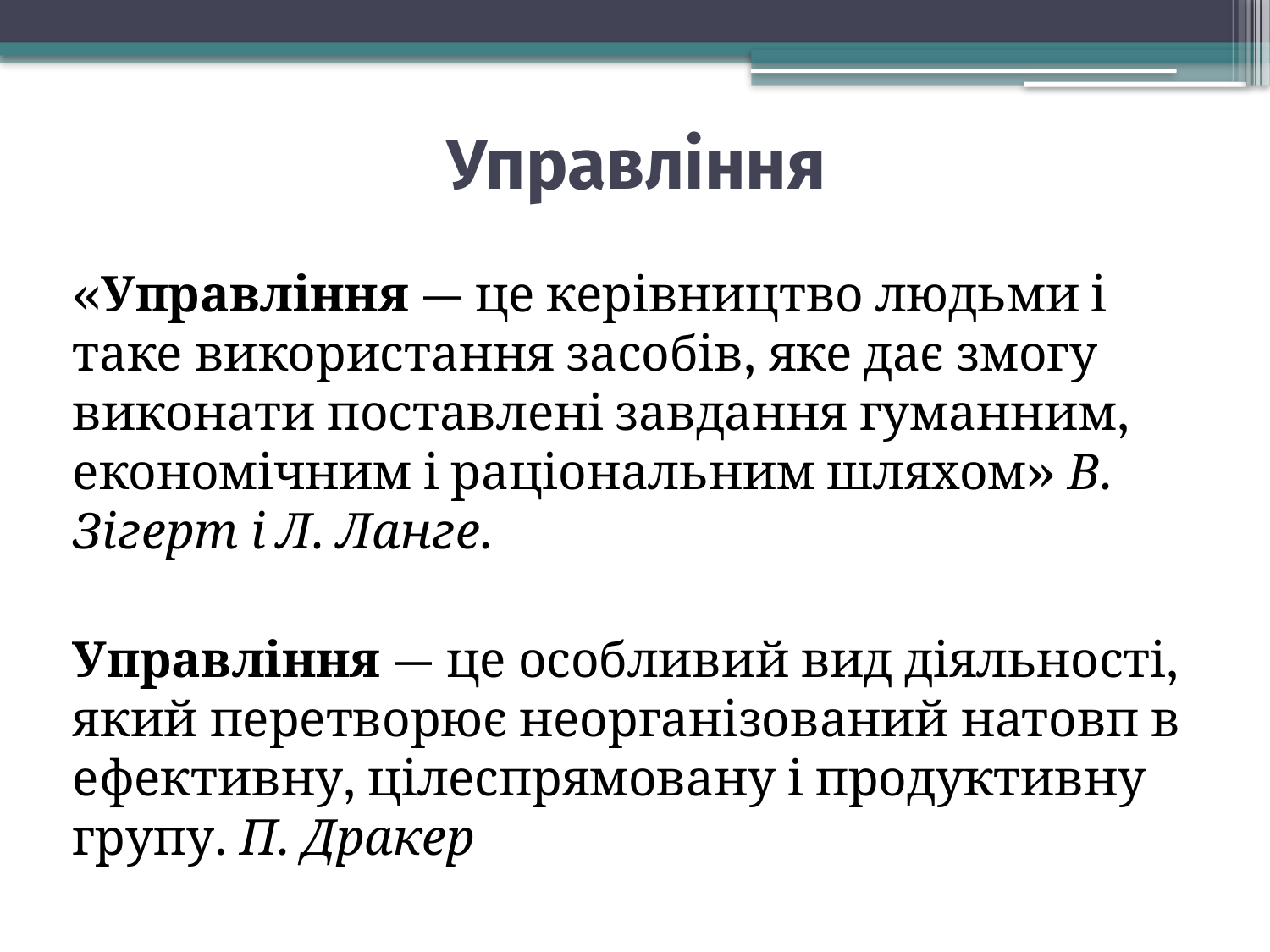

# Управління
«Управління — це керівництво людьми і таке використання засобів, яке дає змогу виконати поставлені завдання гуманним, економічним і раціональним шляхом» В. Зігерт і Л. Ланге.

Управління — це особливий вид діяльності, який перетворює неорганізований натовп в ефективну, цілеспрямовану і продуктивну групу. П. Дракер